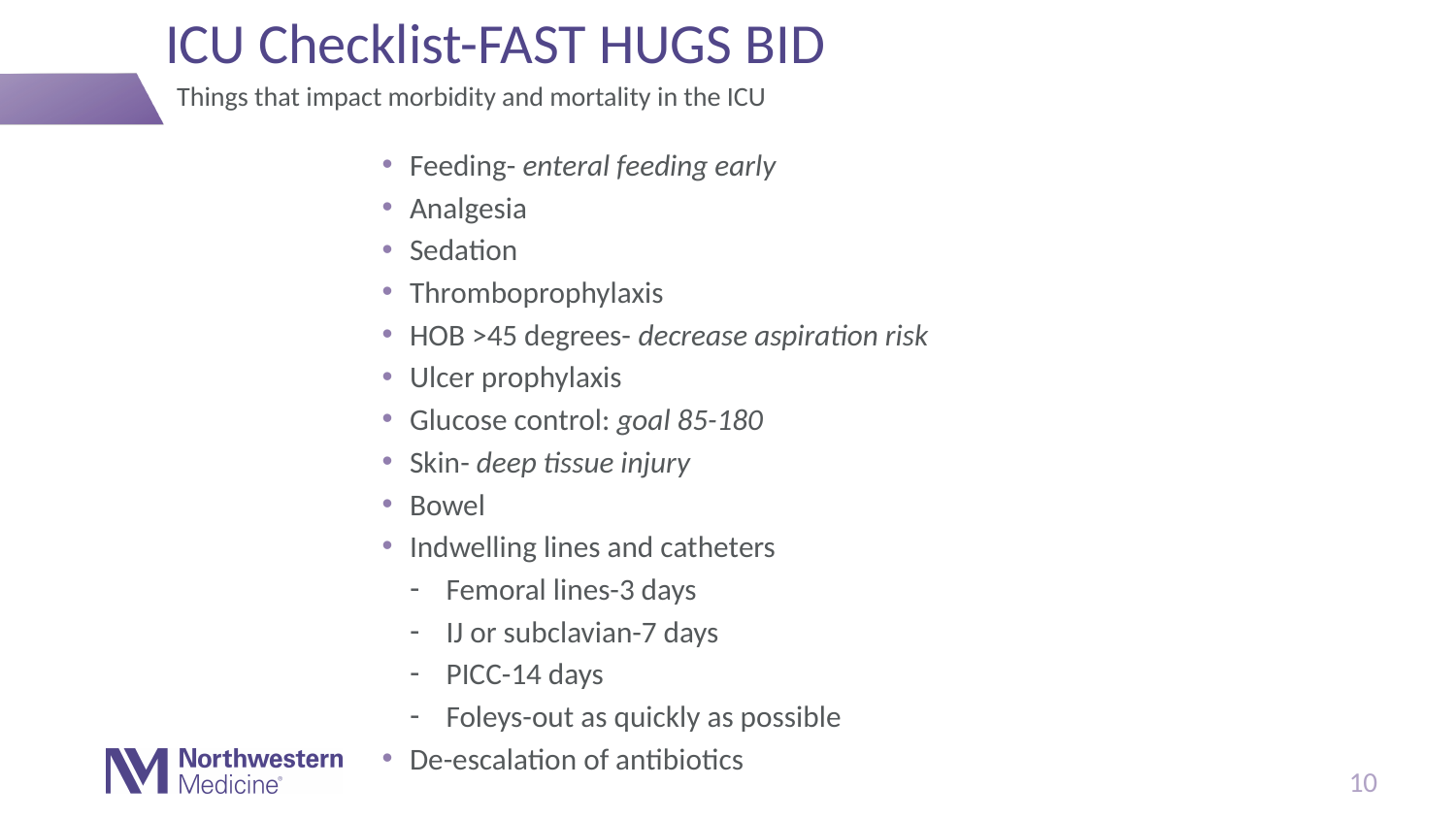

# ICU Checklist-FAST HUGS BID
Things that impact morbidity and mortality in the ICU
Feeding- enteral feeding early
Analgesia
Sedation
Thromboprophylaxis
HOB >45 degrees- decrease aspiration risk
Ulcer prophylaxis
Glucose control: goal 85-180
Skin- deep tissue injury
Bowel
Indwelling lines and catheters
Femoral lines-3 days
IJ or subclavian-7 days
PICC-14 days
Foleys-out as quickly as possible
De-escalation of antibiotics
10